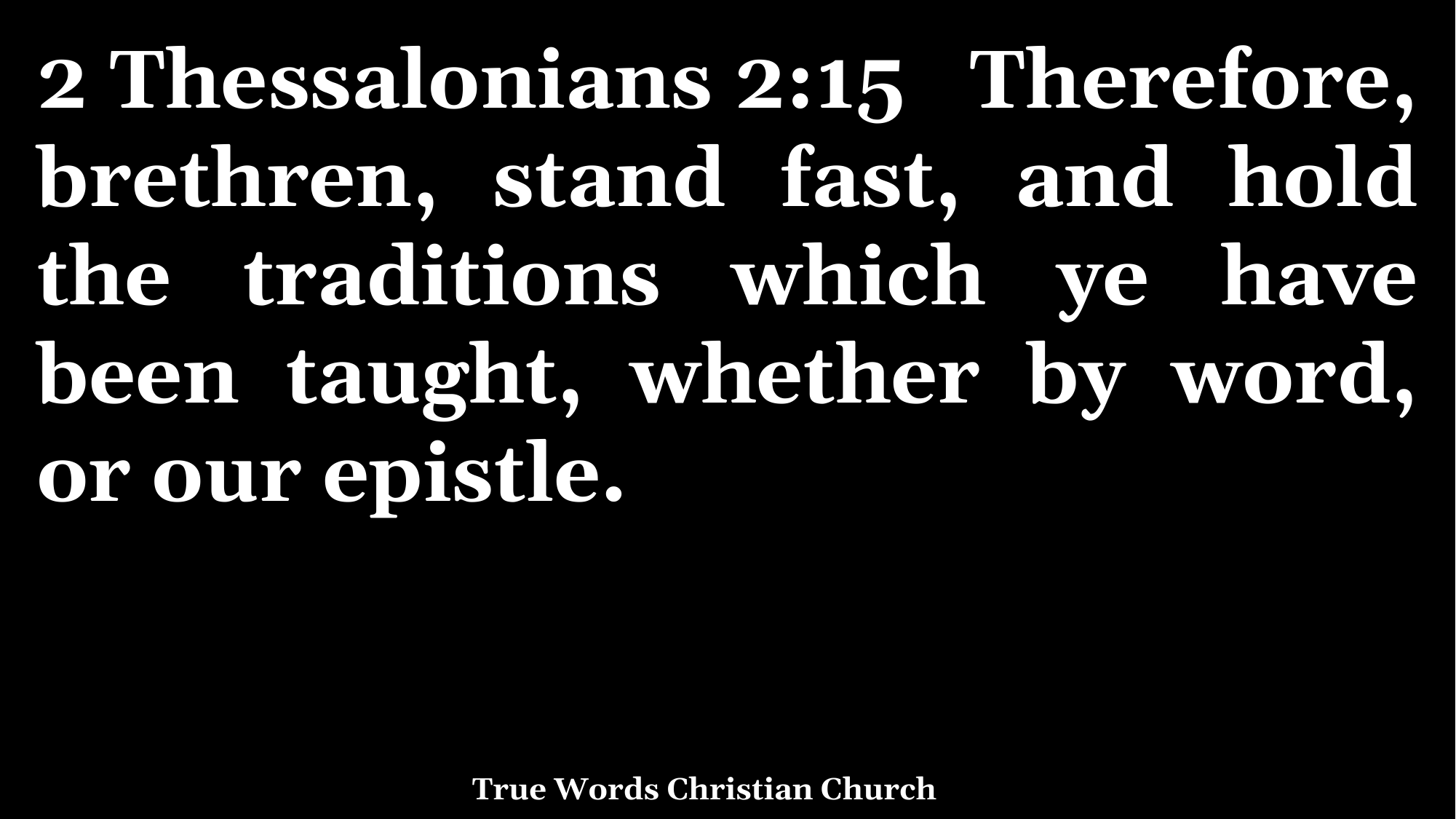

2 Thessalonians 2:15   Therefore, brethren, stand fast, and hold the traditions which ye have been taught, whether by word, or our epistle.
True Words Christian Church